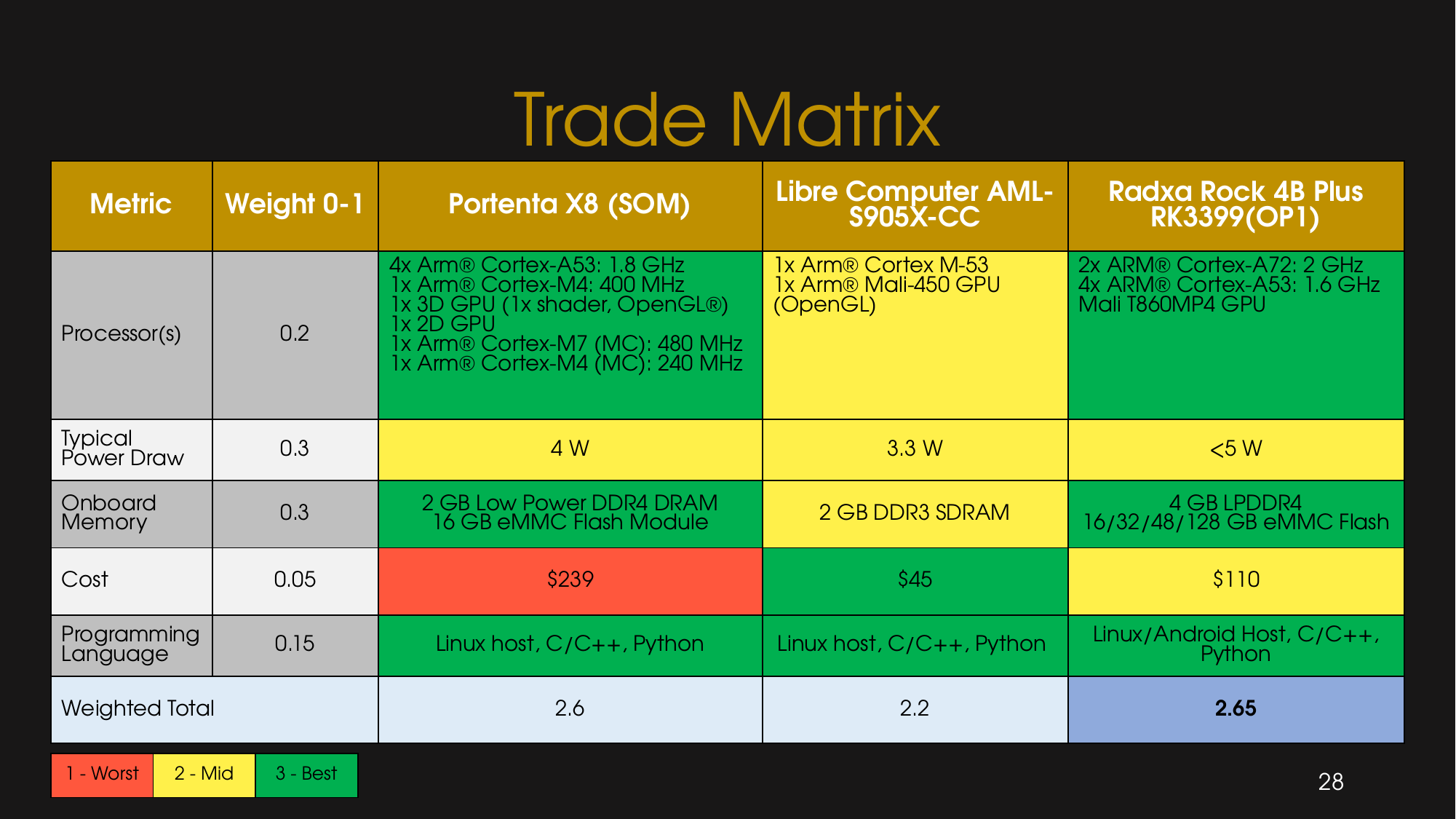

# Trade Matrix
| Metric | Weight 0-1 | Portenta X8 (SOM) | Libre Computer AML-S905X-CC | Radxa Rock 4B Plus RK3399(OP1) |
| --- | --- | --- | --- | --- |
| Processor(s) | 0.2 | 4x Arm® Cortex-A53: 1.8 GHz 1x Arm® Cortex-M4: 400 MHz 1x 3D GPU (1x shader, OpenGL®) 1x 2D GPU 1x Arm® Cortex-M7 (MC): 480 MHz  1x Arm® Cortex-M4 (MC): 240 MHz | 1x Arm® Cortex M-53 1x Arm® Mali-450 GPU (OpenGL) | 2x ARM® Cortex-A72: 2 GHz 4x ARM® Cortex-A53: 1.6 GHz Mali T860MP4 GPU |
| Typical Power Draw | 0.3 | 4 W | 3.3 W | <5 W |
| Onboard Memory | 0.3 | 2 GB Low Power DDR4 DRAM 16 GB eMMC Flash Module | 2 GB DDR3 SDRAM | 4 GB LPDDR4 16/32/48/128 GB eMMC Flash |
| Cost | 0.05 | $239 | $45 | $110 |
| Programming Language | 0.15 | Linux host, C/C++, Python | Linux host, C/C++, Python | Linux/Android Host, C/C++, Python |
| Weighted Total |  | 2.6 | 2.2 | 2.65 |
| 1 - Worst | 2 - Mid | 3 - Best |
| --- | --- | --- |
28